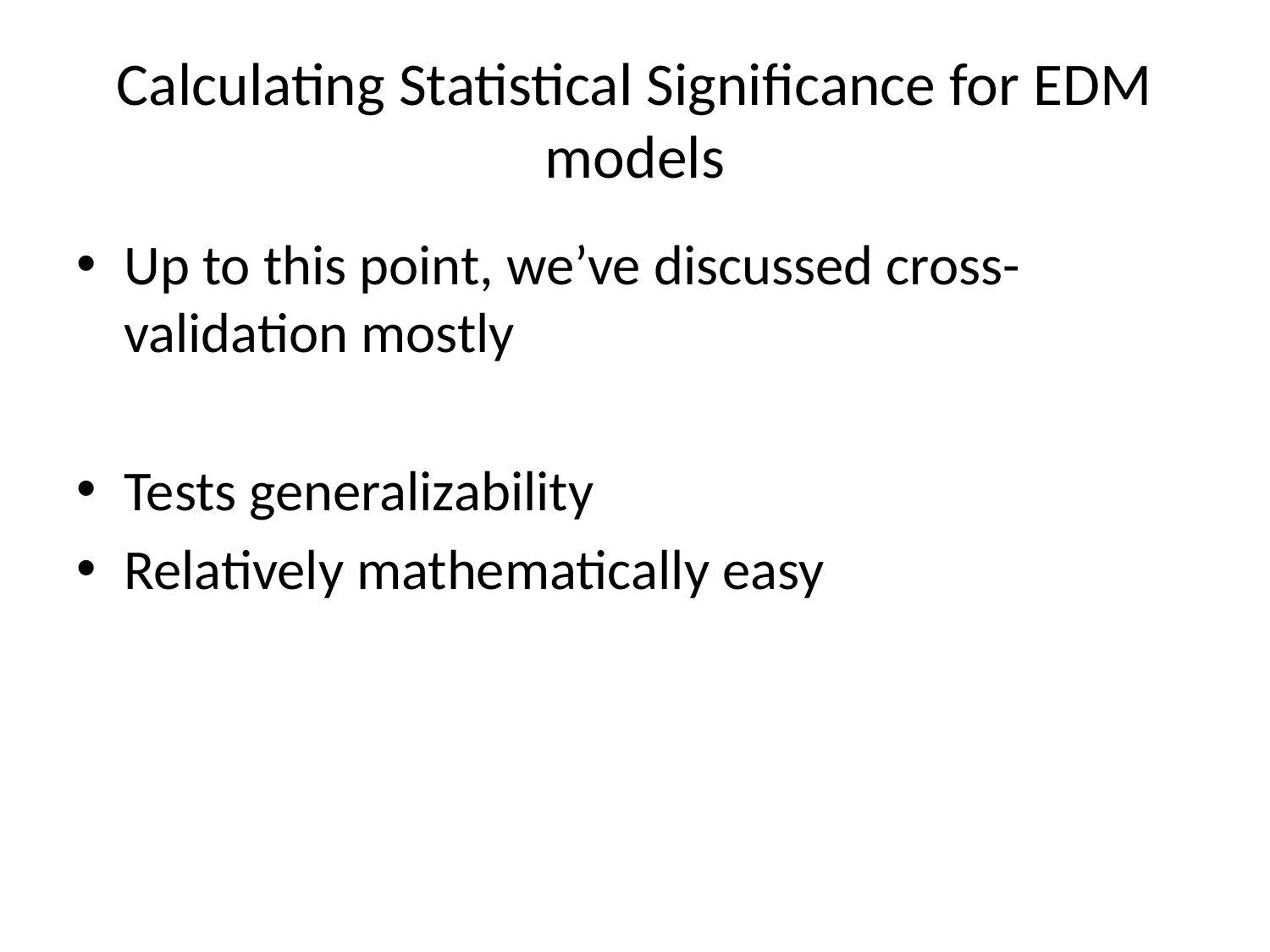

# Calculating Statistical Significance for EDM models
Up to this point, we’ve discussed cross-validation mostly

Tests generalizability
Relatively mathematically easy